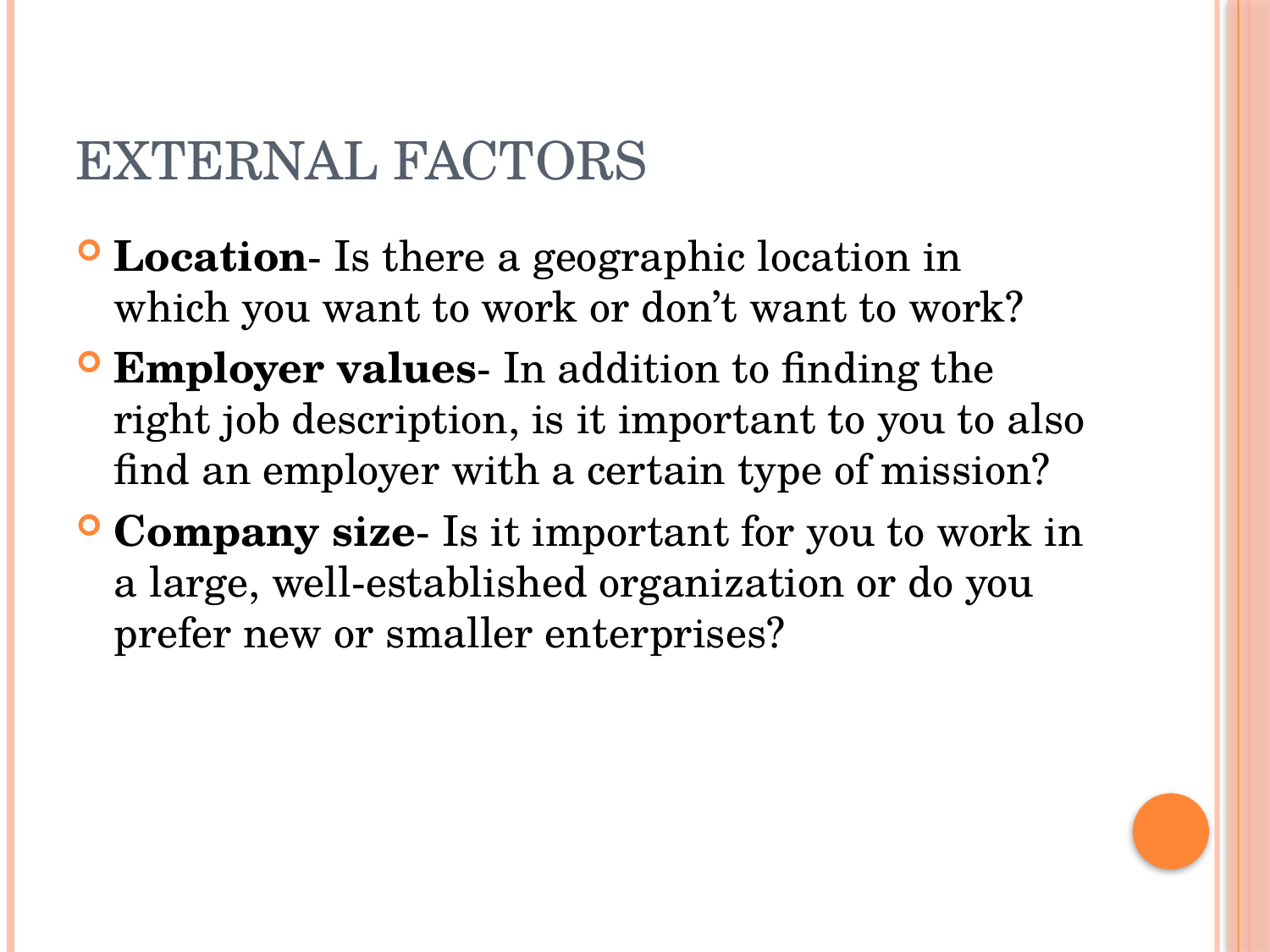

# External Factors
Location- Is there a geographic location in which you want to work or don’t want to work?
Employer values- In addition to finding the right job description, is it important to you to also find an employer with a certain type of mission?
Company size- Is it important for you to work in a large, well-established organization or do you prefer new or smaller enterprises?